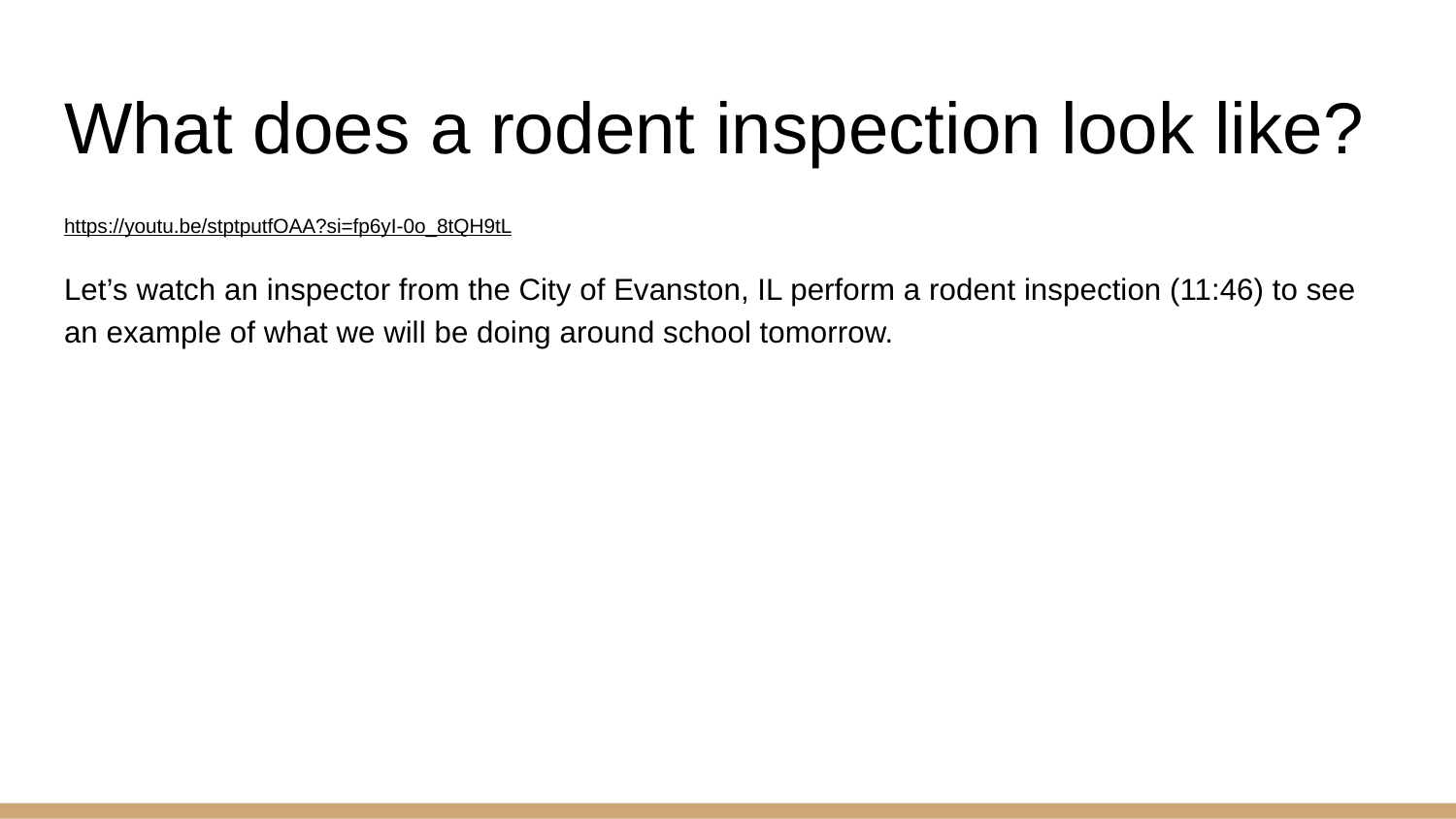

# What does a rodent inspection look like?
https://youtu.be/stptputfOAA?si=fp6yI-0o_8tQH9tL

Let’s watch an inspector from the City of Evanston, IL perform a rodent inspection (11:46) to see an example of what we will be doing around school tomorrow.